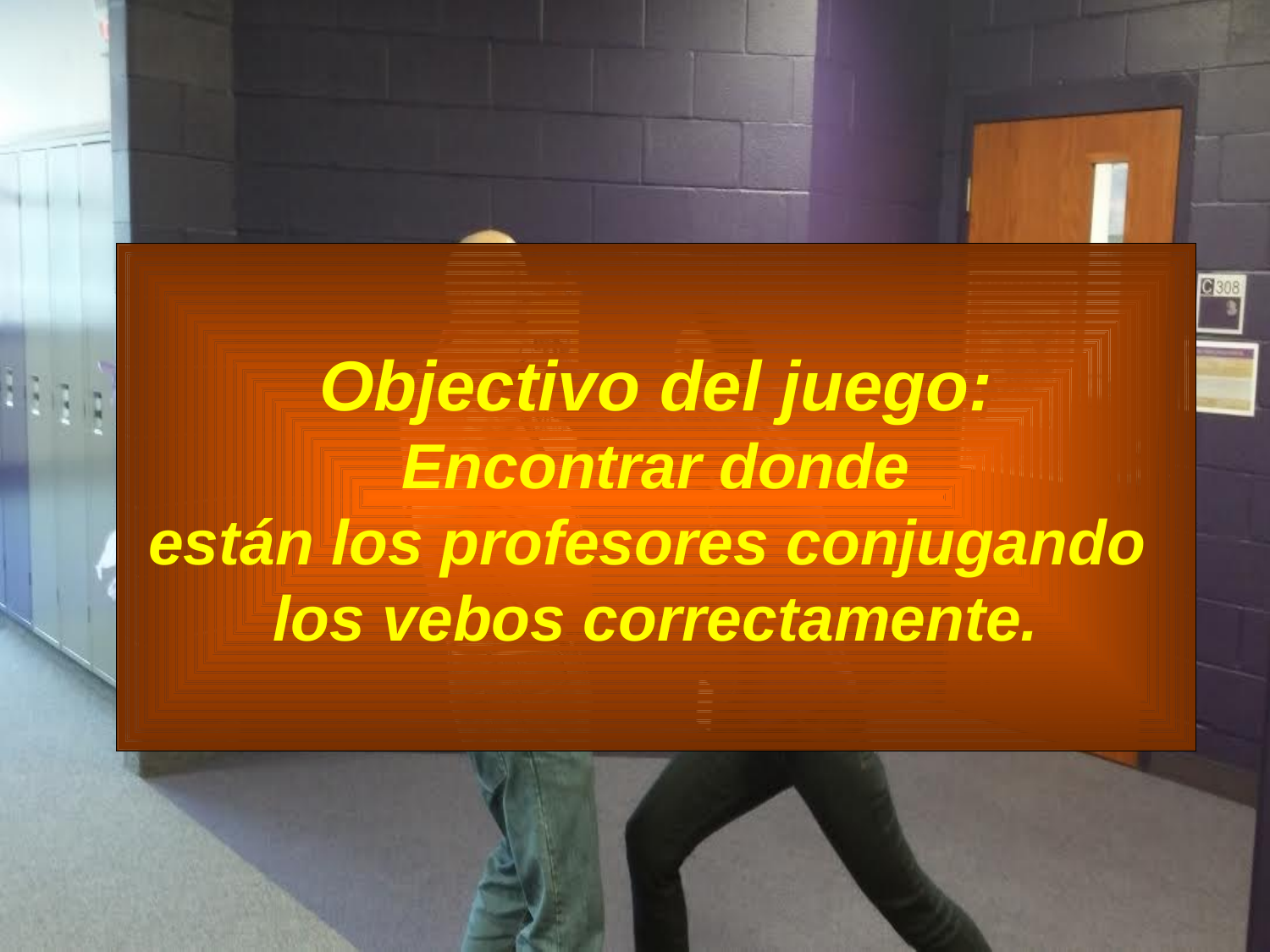

Objectivo del juego:
Encontrar donde
están los profesores conjugando
los vebos correctamente.